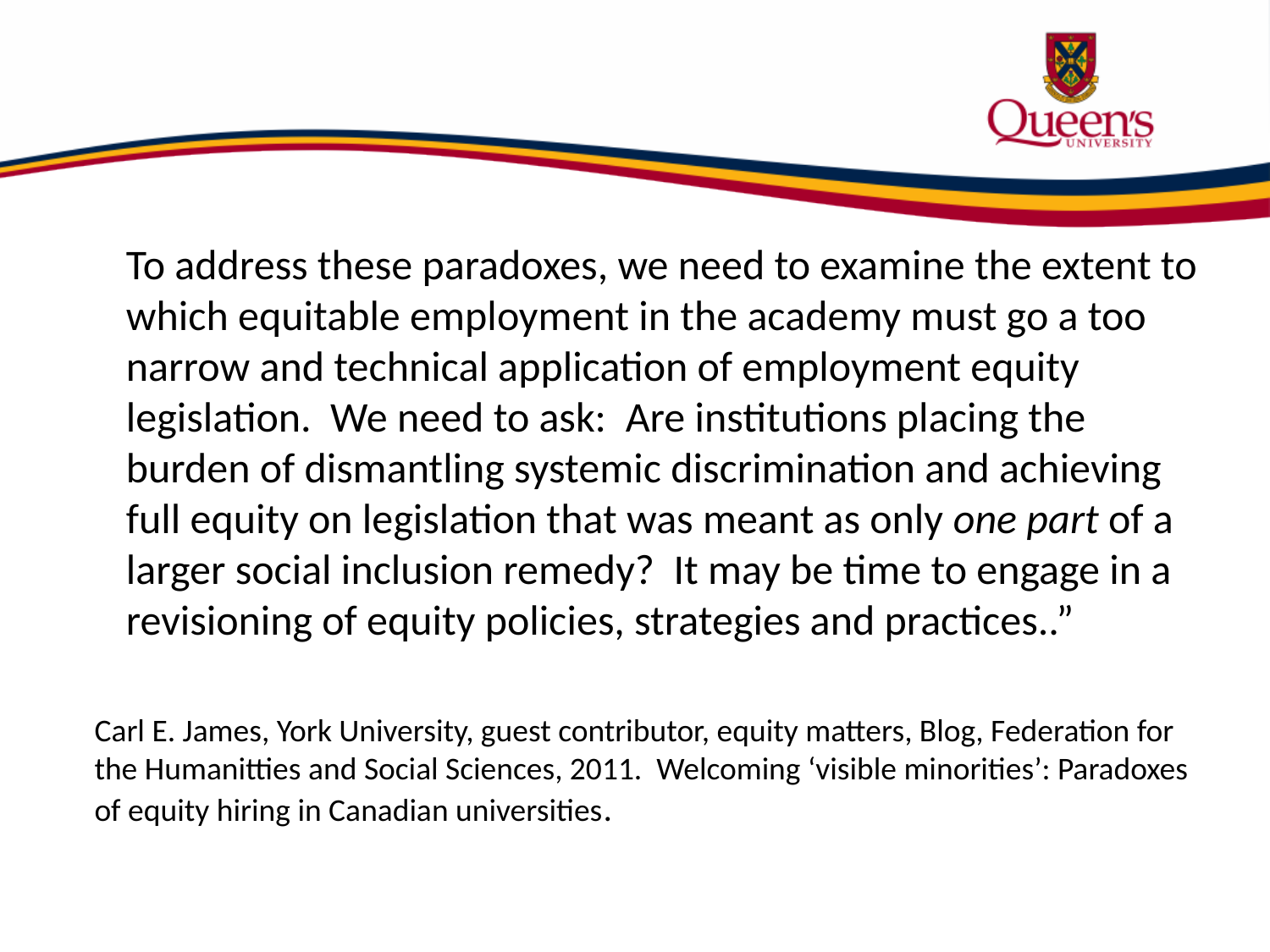

To address these paradoxes, we need to examine the extent to which equitable employment in the academy must go a too narrow and technical application of employment equity legislation.  We need to ask:  Are institutions placing the burden of dismantling systemic discrimination and achieving full equity on legislation that was meant as only one part of a larger social inclusion remedy?  It may be time to engage in a revisioning of equity policies, strategies and practices..”

Carl E. James, York University, guest contributor, equity matters, Blog, Federation for the Humanitties and Social Sciences, 2011.  Welcoming ‘visible minorities’: Paradoxes of equity hiring in Canadian universities.